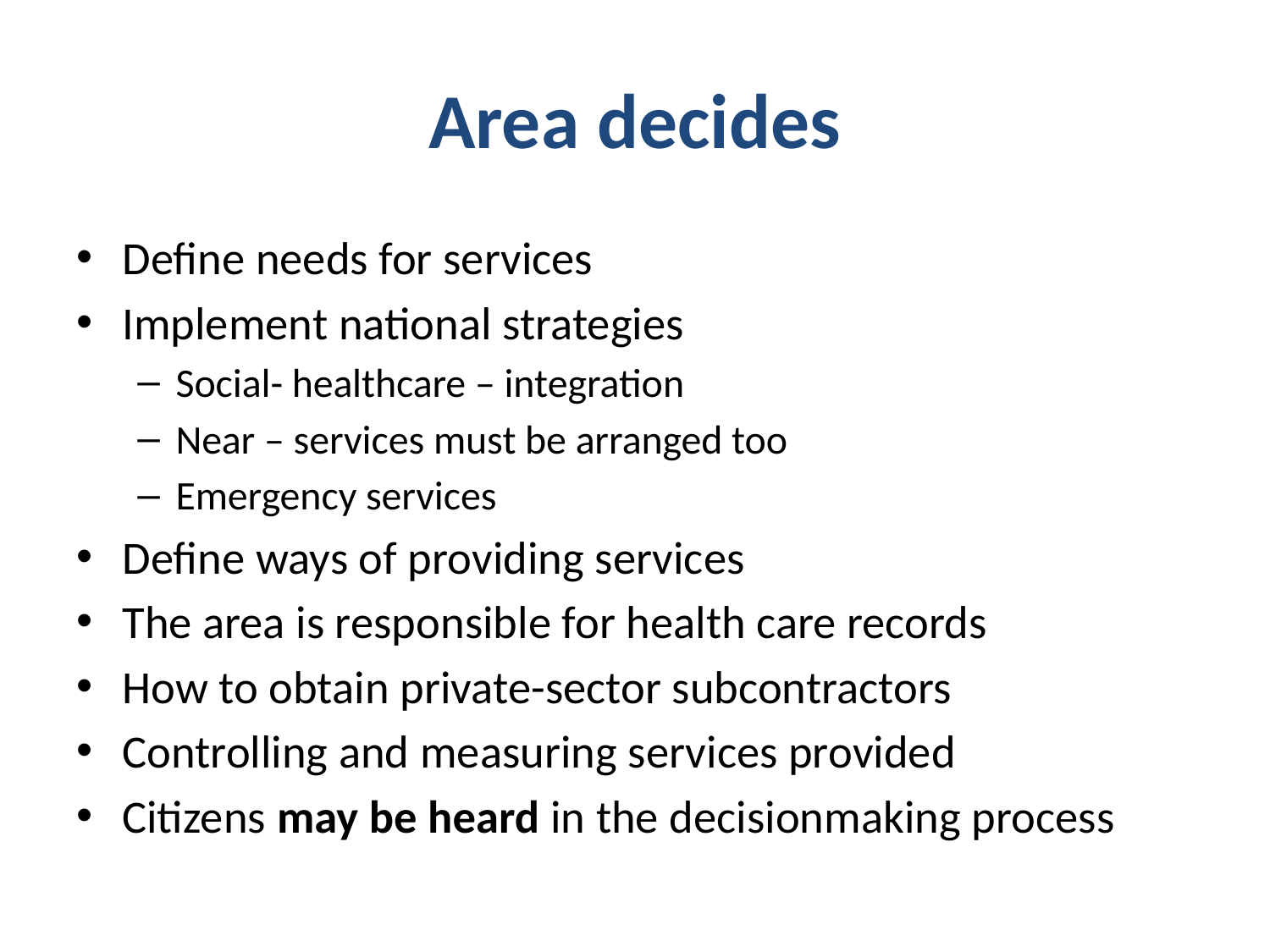

# Area decides
Define needs for services
Implement national strategies
Social- healthcare – integration
Near – services must be arranged too
Emergency services
Define ways of providing services
The area is responsible for health care records
How to obtain private-sector subcontractors
Controlling and measuring services provided
Citizens may be heard in the decisionmaking process